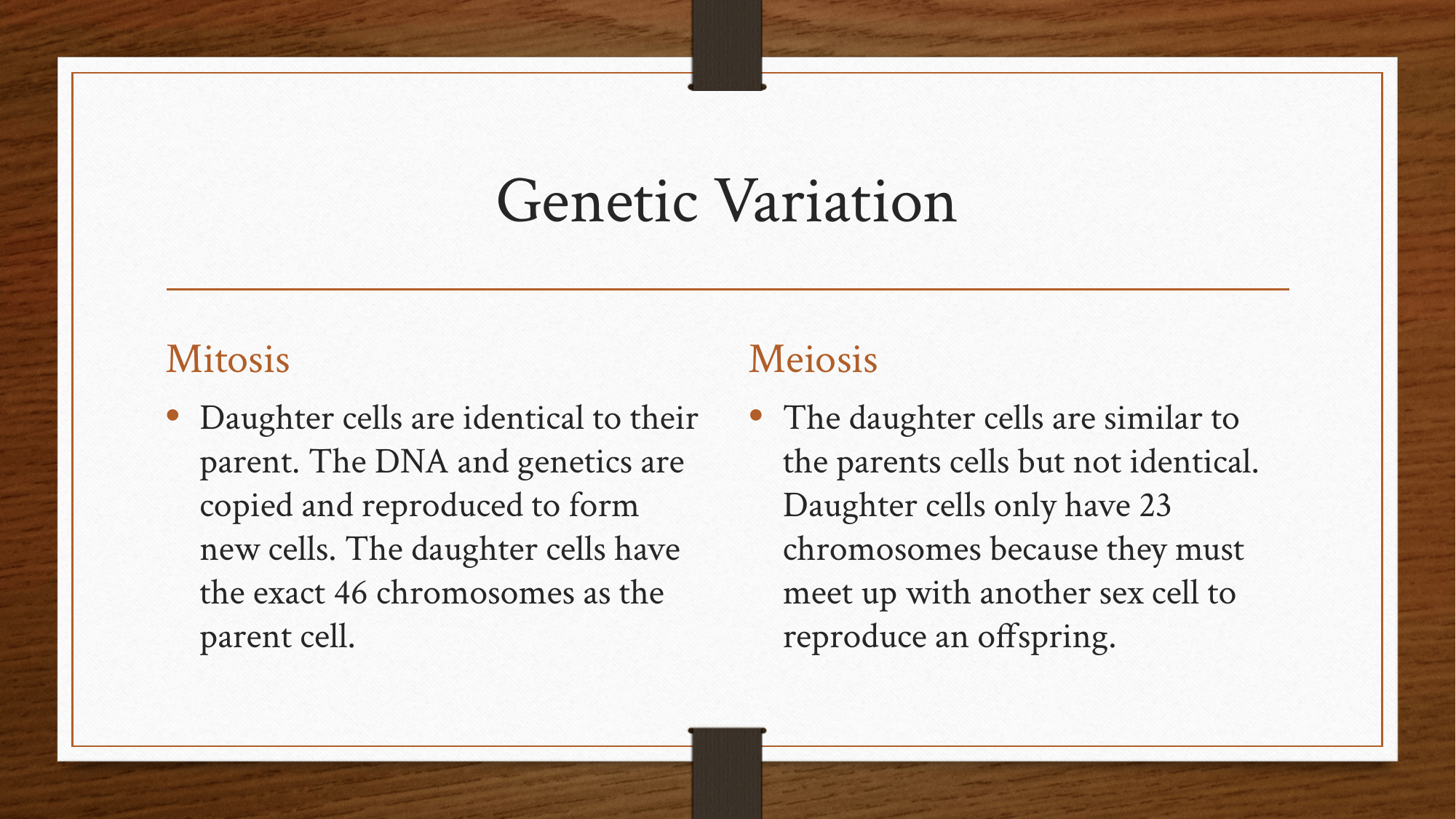

# Genetic Variation
Mitosis
Meiosis
Daughter cells are identical to their parent. The DNA and genetics are copied and reproduced to form new cells. The daughter cells have the exact 46 chromosomes as the parent cell.
The daughter cells are similar to the parents cells but not identical. Daughter cells only have 23 chromosomes because they must meet up with another sex cell to reproduce an offspring.